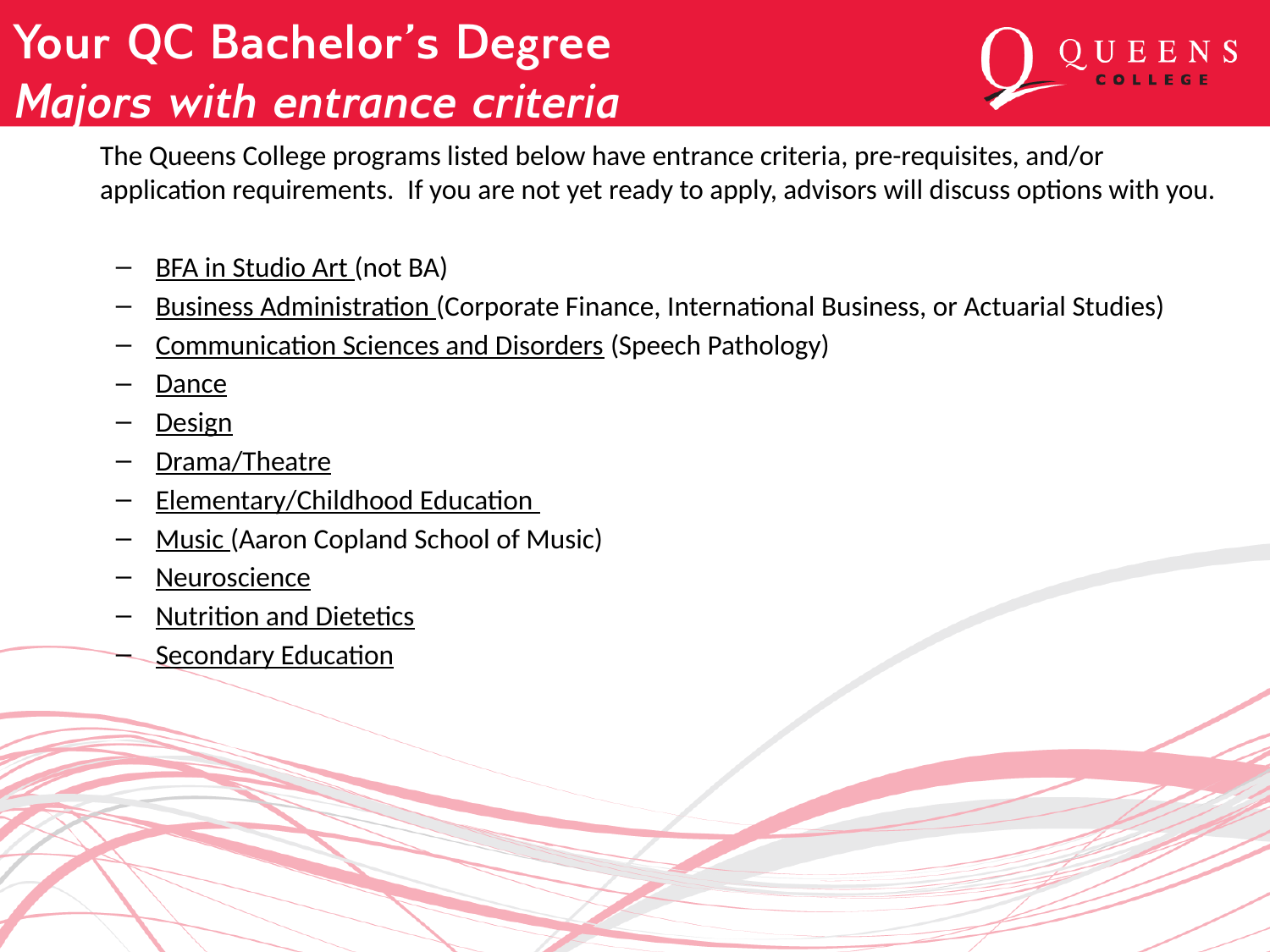

# Your QC Bachelor’s Degree Majors with entrance criteria
	The Queens College programs listed below have entrance criteria, pre-requisites, and/or application requirements.  If you are not yet ready to apply, advisors will discuss options with you.

BFA in Studio Art (not BA)
Business Administration (Corporate Finance, International Business, or Actuarial Studies)
Communication Sciences and Disorders (Speech Pathology)
Dance
Design
Drama/Theatre
Elementary/Childhood Education
Music (Aaron Copland School of Music)
Neuroscience
Nutrition and Dietetics
Secondary Education